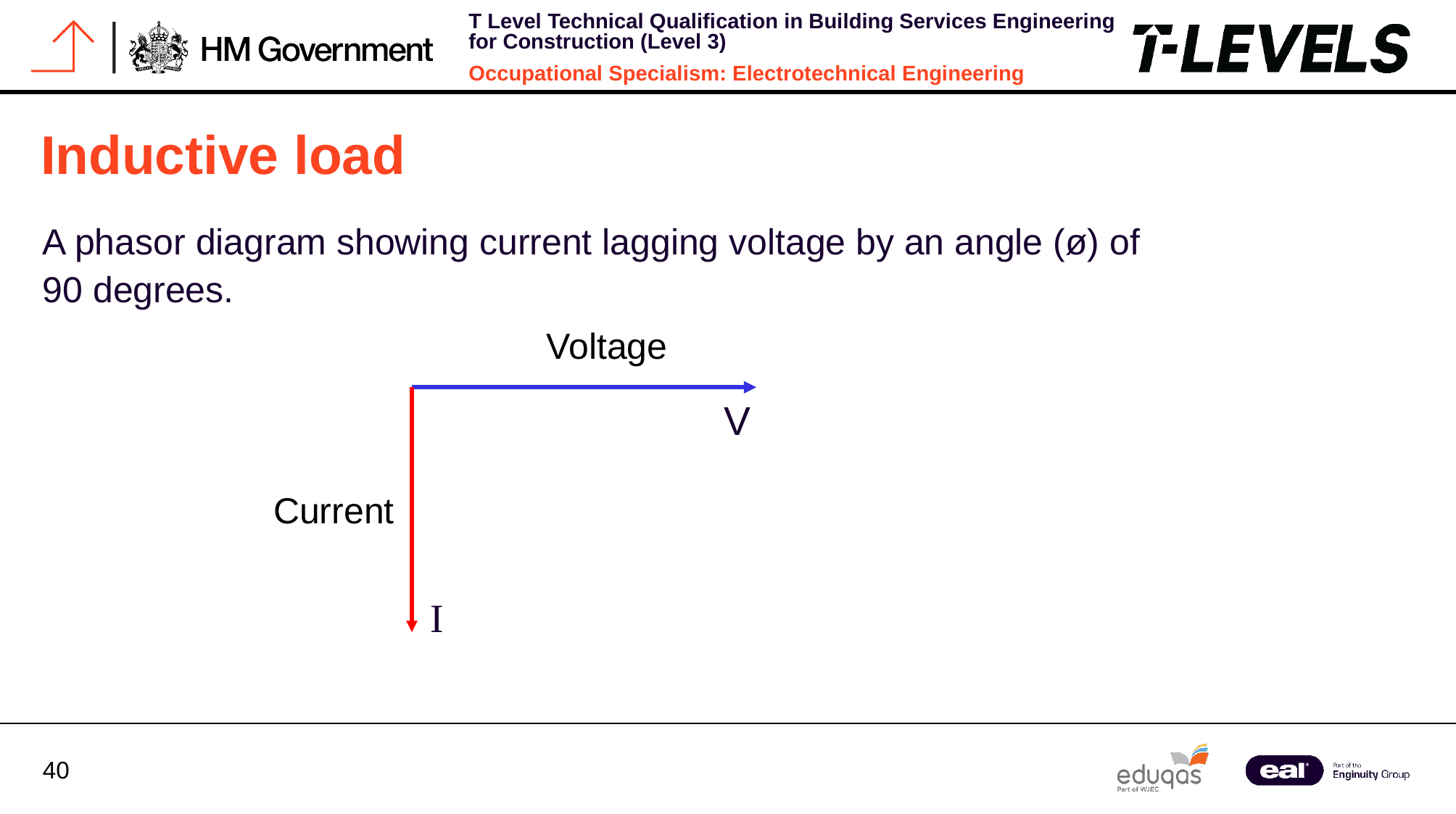

# Inductive load
A phasor diagram showing current lagging voltage by an angle (ø) of 90 degrees.

Voltage
V
Current
I